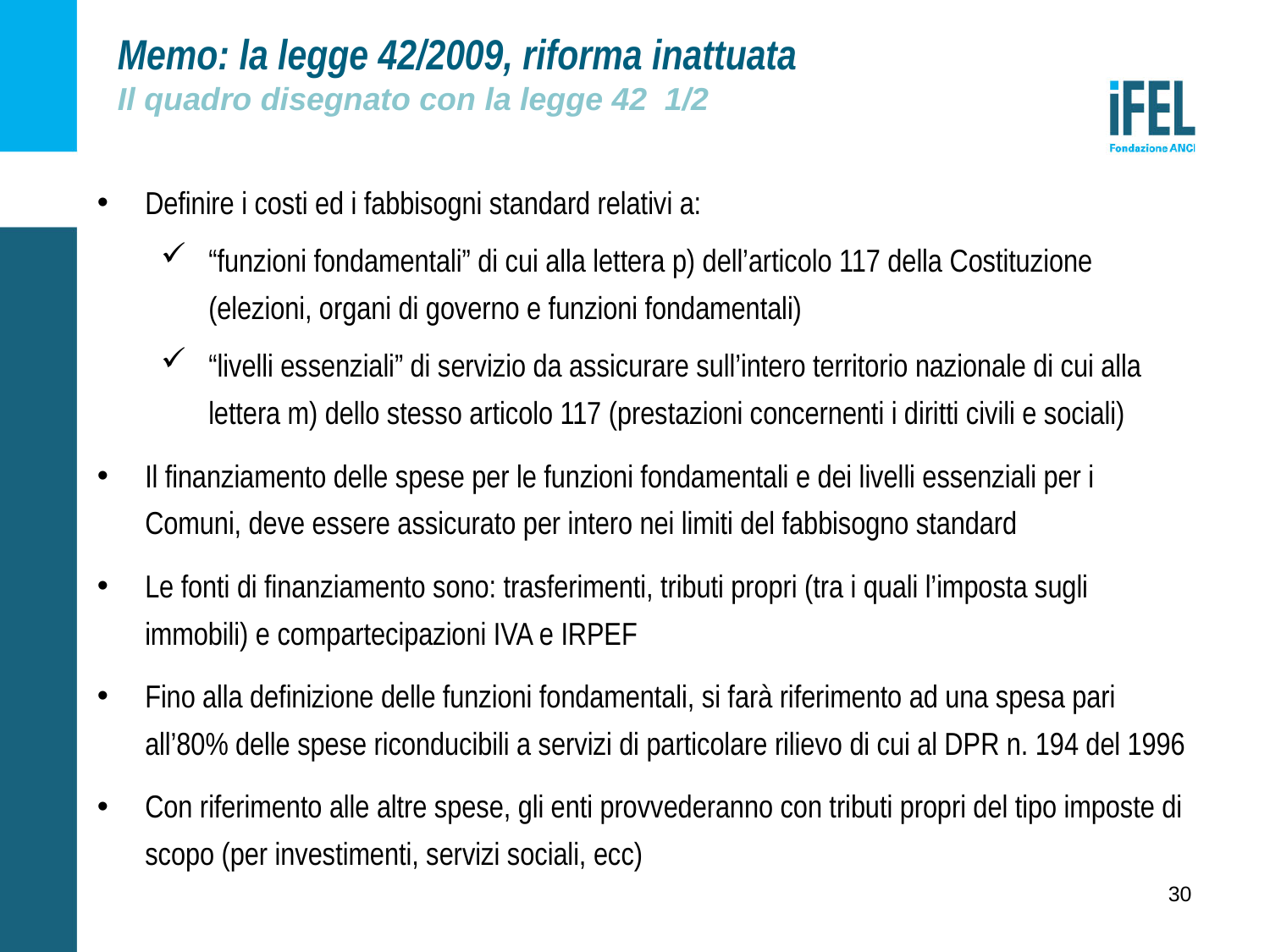

# Memo: la legge 42/2009, riforma inattuata Il quadro disegnato con la legge 42  1/2
Definire i costi ed i fabbisogni standard relativi a:
“funzioni fondamentali” di cui alla lettera p) dell’articolo 117 della Costituzione (elezioni, organi di governo e funzioni fondamentali)
“livelli essenziali” di servizio da assicurare sull’intero territorio nazionale di cui alla lettera m) dello stesso articolo 117 (prestazioni concernenti i diritti civili e sociali)
Il finanziamento delle spese per le funzioni fondamentali e dei livelli essenziali per i Comuni, deve essere assicurato per intero nei limiti del fabbisogno standard
Le fonti di finanziamento sono: trasferimenti, tributi propri (tra i quali l’imposta sugli immobili) e compartecipazioni IVA e IRPEF
Fino alla definizione delle funzioni fondamentali, si farà riferimento ad una spesa pari all’80% delle spese riconducibili a servizi di particolare rilievo di cui al DPR n. 194 del 1996
Con riferimento alle altre spese, gli enti provvederanno con tributi propri del tipo imposte di scopo (per investimenti, servizi sociali, ecc)
30